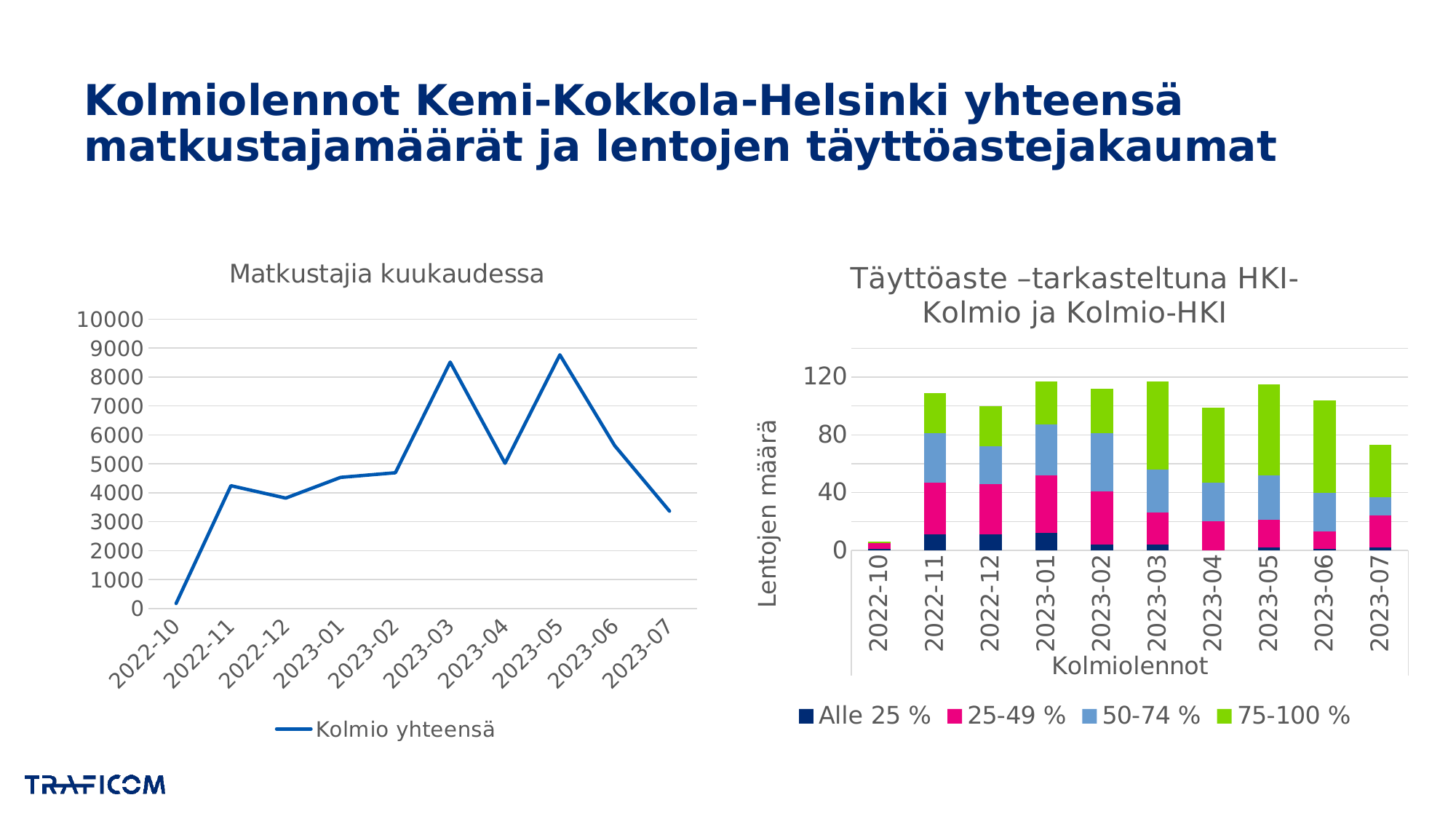

# Kolmiolennot Kemi-Kokkola-Helsinki yhteensä matkustajamäärät ja lentojen täyttöastejakaumat

### Chart: Matkustajia kuukaudessa

| Category | Kolmio yhteensä |
|---|---|
| 2022-10 | 175.0 |
| 2022-11 | 4245.0 |
| 2022-12 | 3816.0 |
| 2023-01 | 4533.0 |
| 2023-02 | 4693.0 |
| 2023-03 | 8515.0 |
| 2023-04 | 5020.0 |
| 2023-05 | 8767.0 |
| 2023-06 | 5629.0 |
| 2023-07 | 3365.0 |

### Chart: Täyttöaste –tarkasteltuna HKI-Kolmio ja Kolmio-HKI

| Category | Alle 25 % | 25-49 % | 50-74 % | 75-100 % |
|---|---|---|---|---|
| 2022-10 | 1.0 | 4.0 | None | 1.0 |
| 2022-11 | 11.0 | 36.0 | 34.0 | 28.0 |
| 2022-12 | 11.0 | 35.0 | 26.0 | 28.0 |
| 2023-01 | 12.0 | 40.0 | 35.0 | 30.0 |
| 2023-02 | 4.0 | 37.0 | 40.0 | 31.0 |
| 2023-03 | 4.0 | 22.0 | 30.0 | 61.0 |
| 2023-04 | None | 20.0 | 27.0 | 52.0 |
| 2023-05 | 2.0 | 19.0 | 31.0 | 63.0 |
| 2023-06 | 1.0 | 12.0 | 27.0 | 64.0 |
| 2023-07 | 2.0 | 22.0 | 13.0 | 36.0 |
8.11.2023
13